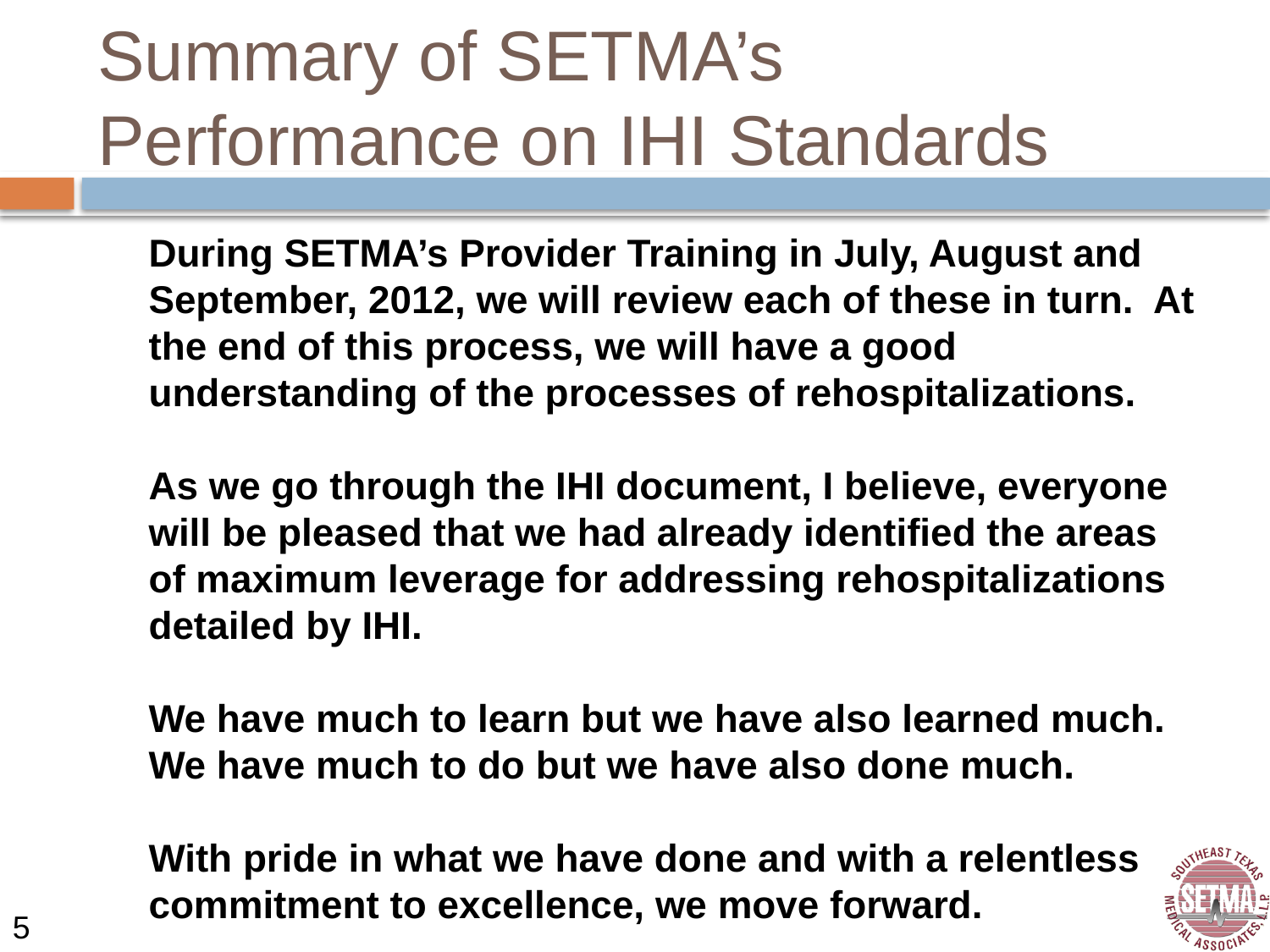

# Summary of SETMA’s Performance on IHI Standards
During SETMA’s Provider Training in July, August and
September, 2012, we will review each of these in turn.  At
the end of this process, we will have a good
understanding of the processes of rehospitalizations.

As we go through the IHI document, I believe, everyone
will be pleased that we had already identified the areas
of maximum leverage for addressing rehospitalizations
detailed by IHI.

We have much to learn but we have also learned much.
We have much to do but we have also done much.

With pride in what we have done and with a relentless
commitment to excellence, we move forward.